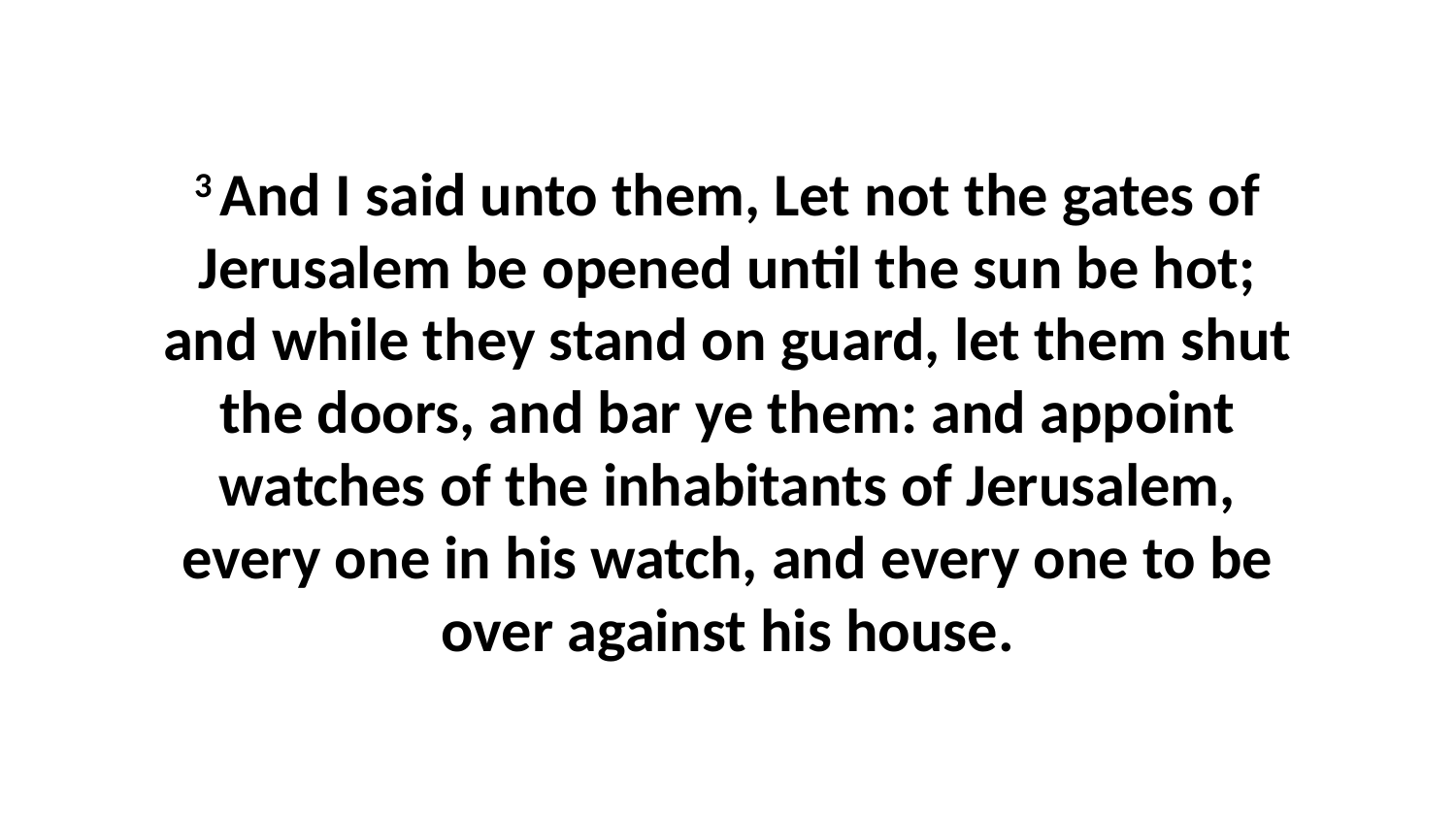

3 And I said unto them, Let not the gates of Jerusalem be opened until the sun be hot; and while they stand on guard, let them shut the doors, and bar ye them: and appoint watches of the inhabitants of Jerusalem, every one in his watch, and every one to be over against his house.